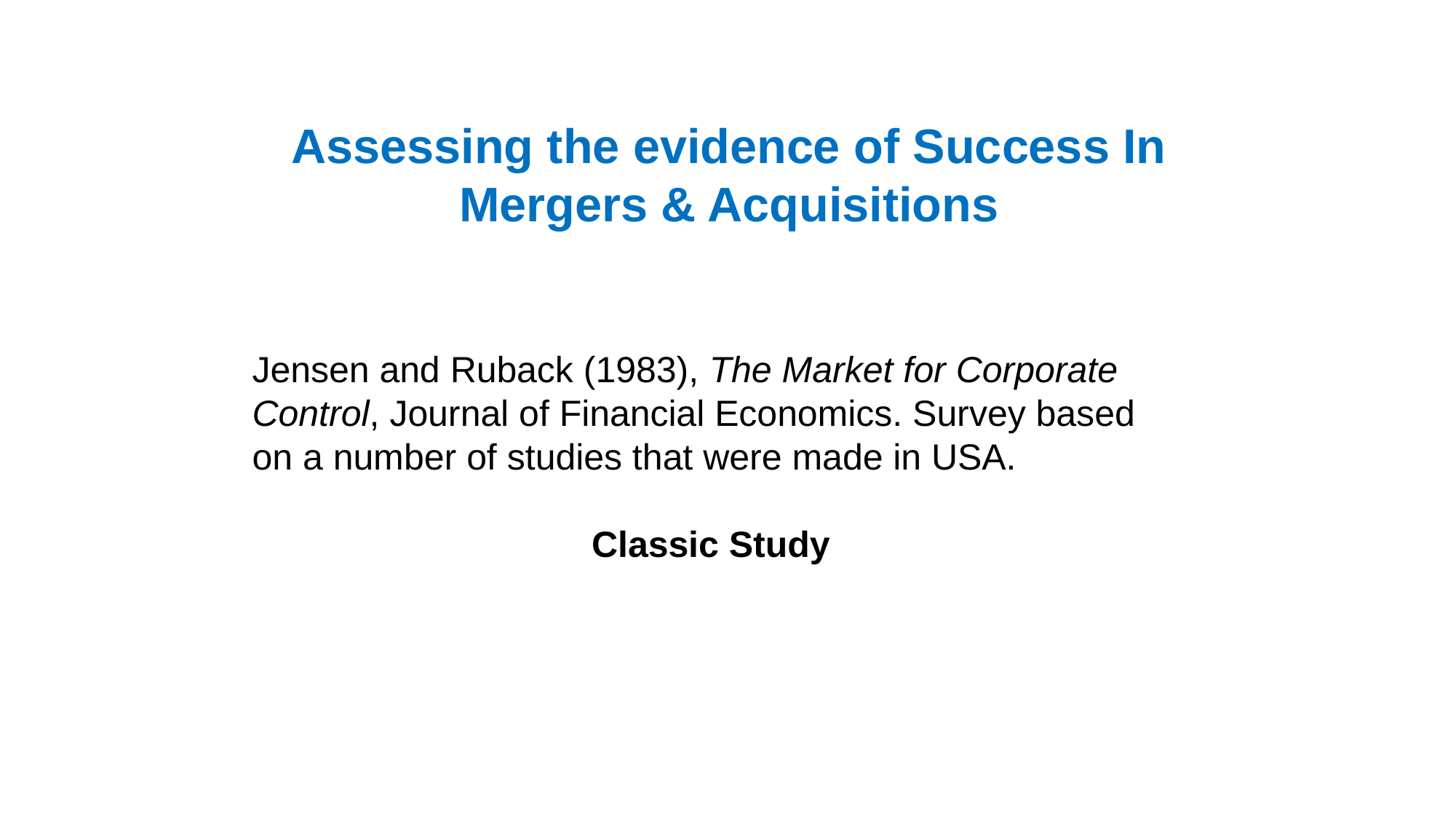

#
Assessing the evidence of Success In Mergers & Acquisitions

Jensen and Ruback (1983), The Market for Corporate Control, Journal of Financial Economics. Survey based on a number of studies that were made in USA.

Classic Study